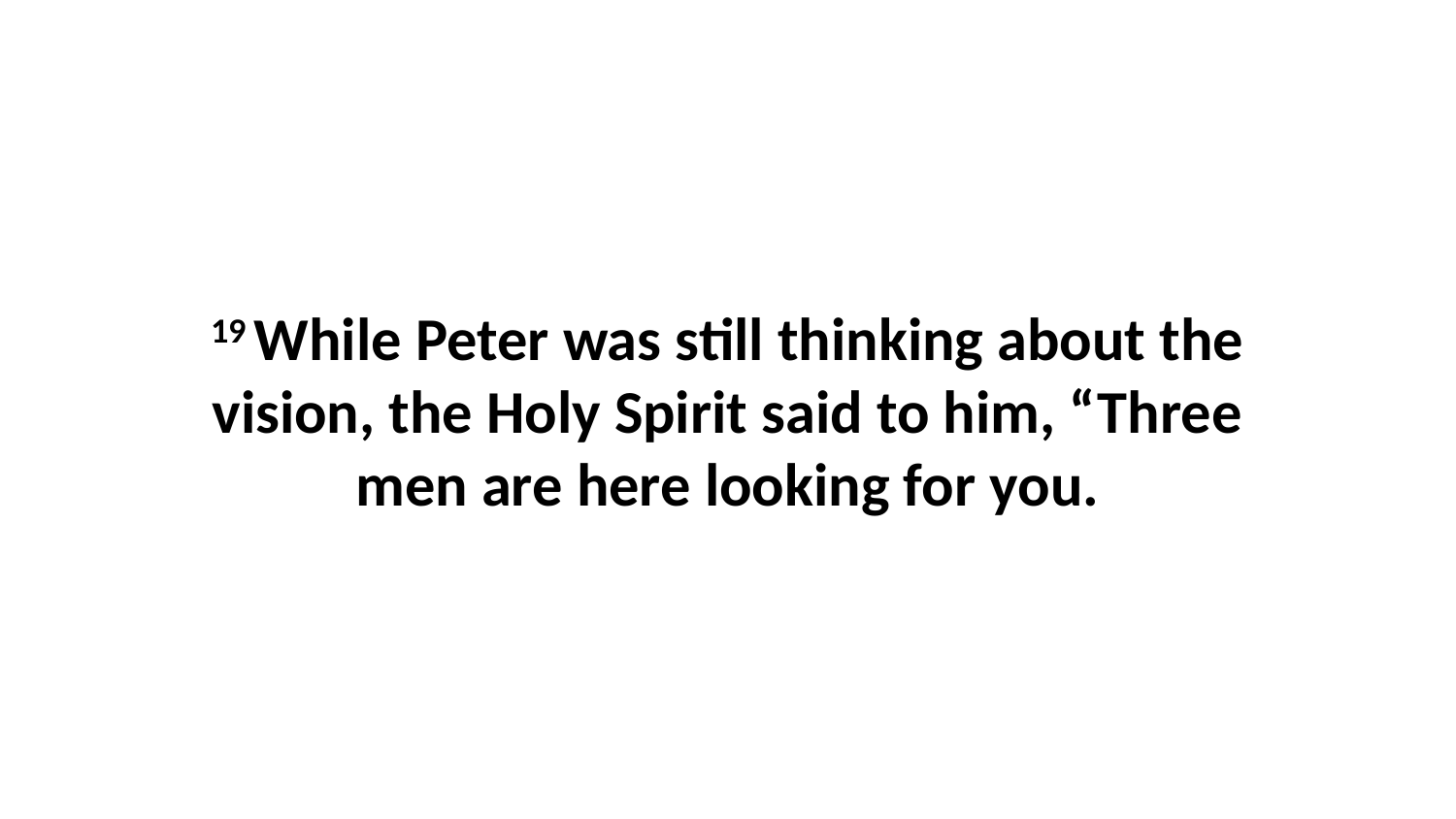

19 While Peter was still thinking about the vision, the Holy Spirit said to him, “Three men are here looking for you.